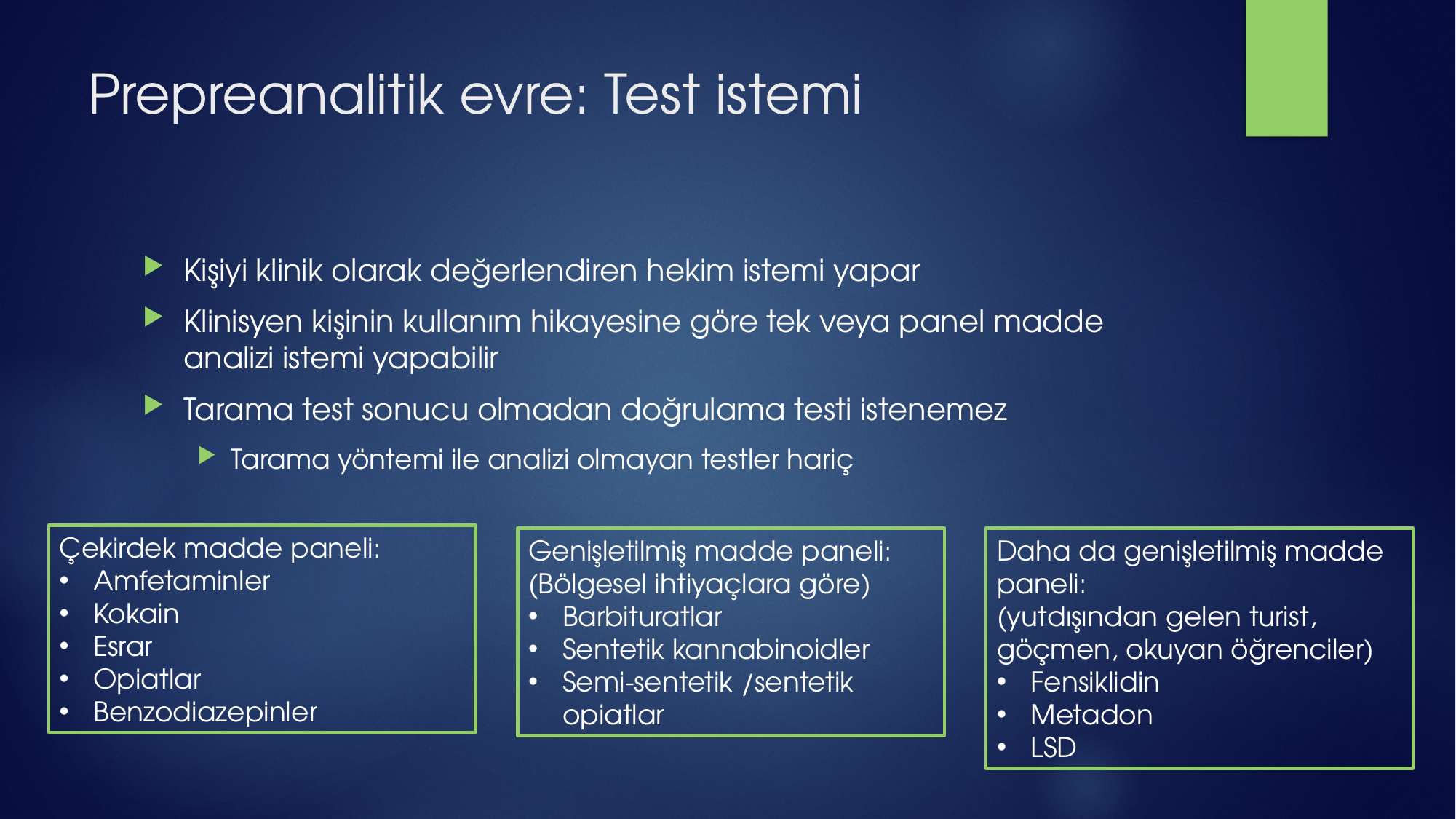

# Prepreanalitik evre: Test istemi
Kişiyi klinik olarak değerlendiren hekim istemi yapar
Klinisyen kişinin kullanım hikayesine göre tek veya panel madde analizi istemi yapabilir
Tarama test sonucu olmadan doğrulama testi istenemez
Tarama yöntemi ile analizi olmayan testler hariç

Çekirdek madde paneli:
Amfetaminler
Kokain
Esrar
Opiatlar
Benzodiazepinler

Genişletilmiş madde paneli:
(Bölgesel ihtiyaçlara göre)
Barbituratlar
Sentetik kannabinoidler
Semi-sentetik /sentetik opiatlar
Daha da genişletilmiş madde paneli:
(yutdışından gelen turist, göçmen, okuyan öğrenciler)
Fensiklidin
Metadon
LSD